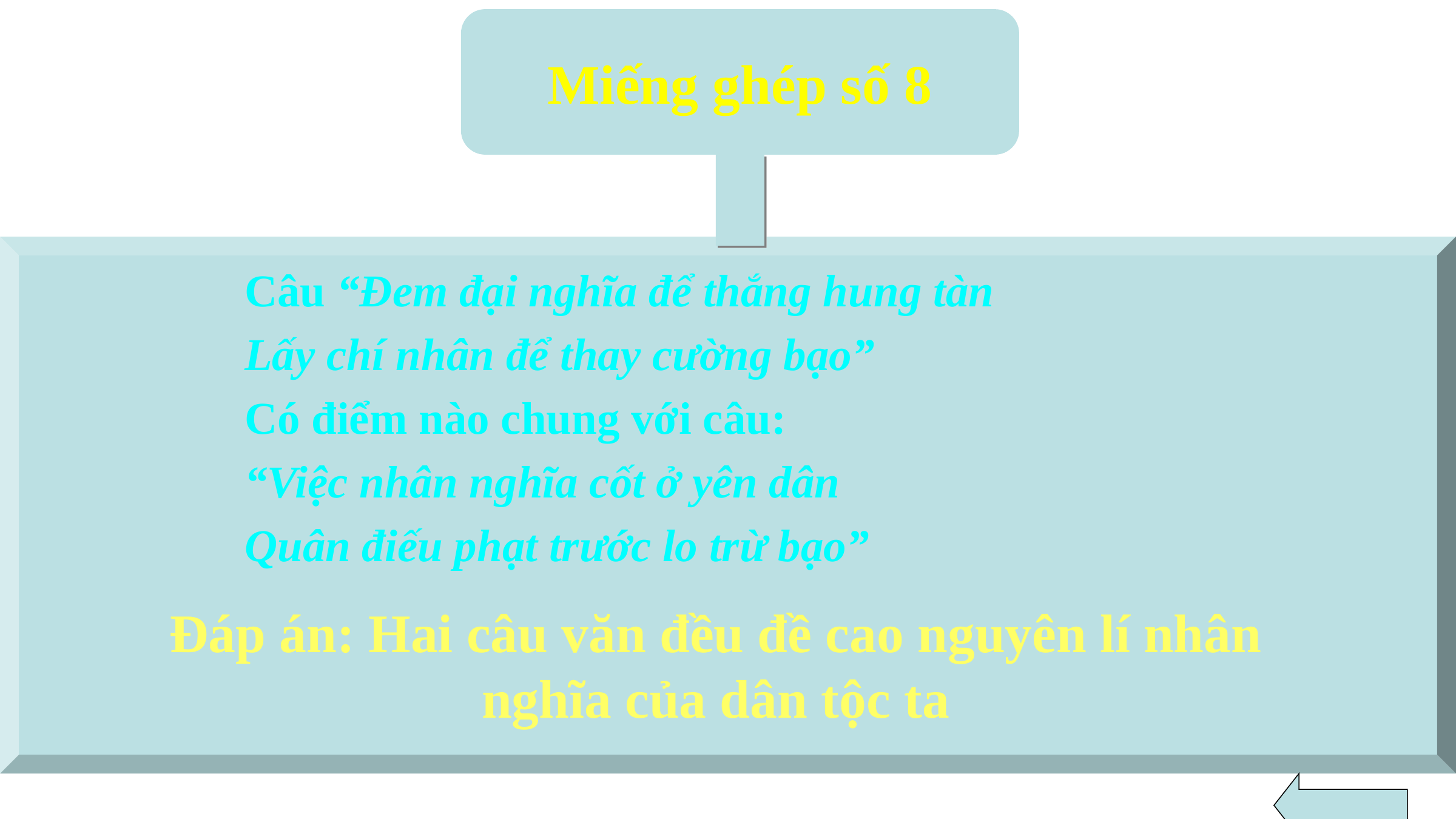

Miếng ghép số 8

Câu “Đem đại nghĩa để thắng hung tàn
Lấy chí nhân để thay cường bạo”
Có điểm nào chung với câu:
“Việc nhân nghĩa cốt ở yên dân
Quân điếu phạt trước lo trừ bạo”
Đáp án: Hai câu văn đều đề cao nguyên lí nhân nghĩa của dân tộc ta